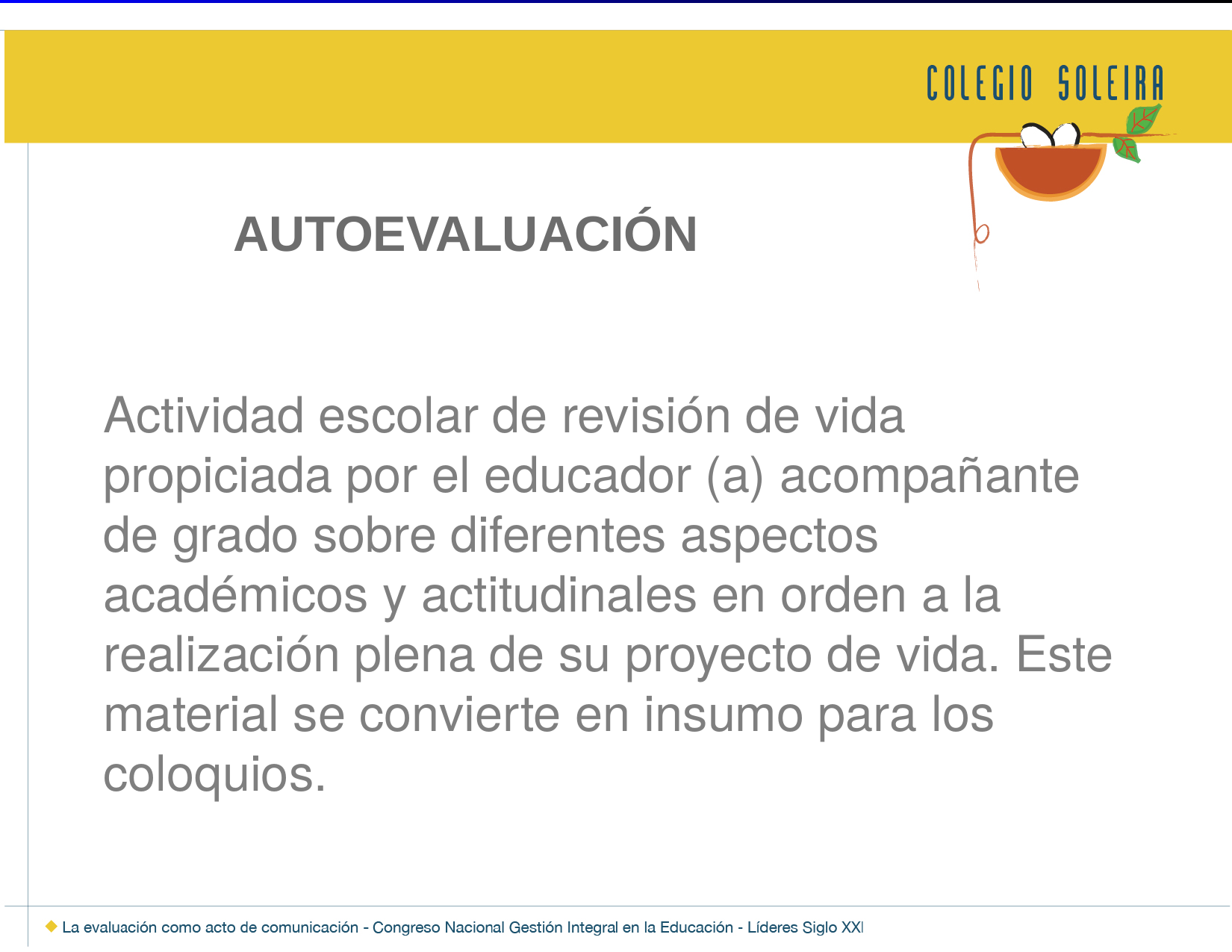

# AUTOEVALUACIÓN

Actividad escolar de revisión de vida propiciada por el educador (a) acompañante de grado sobre diferentes aspectos académicos y actitudinales en orden a la realización plena de su proyecto de vida. Este material se convierte en insumo para los coloquios.